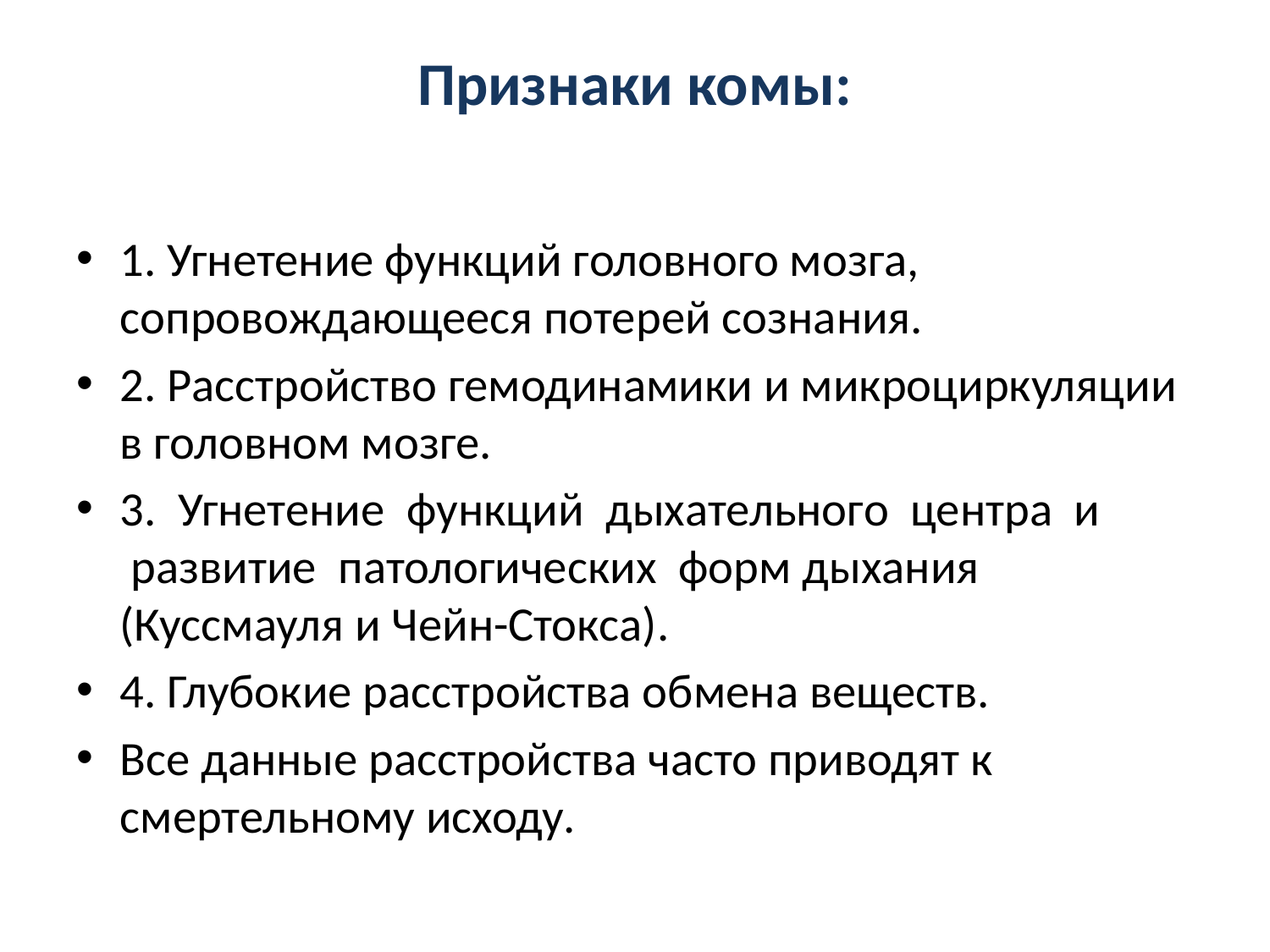

# Признаки комы:
1. Угнетение функций головного мозга, сопровождающееся потерей сознания.
2. Расстройство гемодинамики и микроциркуляции в головном мозге.
3.  Угнетение  функций  дыхательного  центра  и  развитие  патологических  форм дыхания (Куссмауля и Чейн-Стокса).
4. Глубокие расстройства обмена веществ.
Все данные расстройства часто приводят к смертельному исходу.